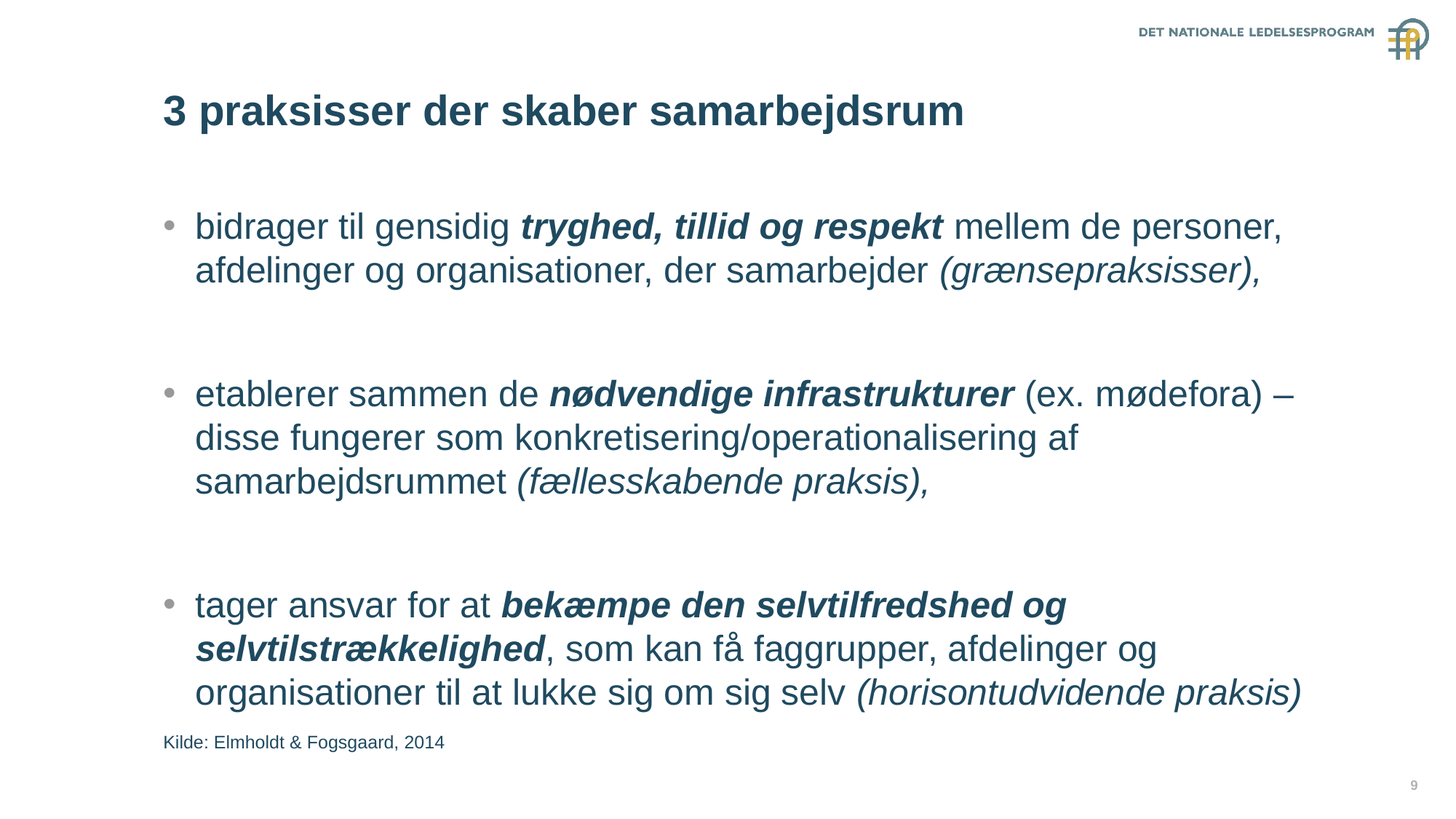

# 3 praksisser der skaber samarbejdsrum
bidrager til gensidig tryghed, tillid og respekt mellem de personer, afdelinger og organisationer, der samarbejder (grænsepraksisser),

etablerer sammen de nødvendige infrastrukturer (ex. mødefora) – disse fungerer som konkretisering/operationalisering af samarbejdsrummet (fællesskabende praksis),

tager ansvar for at bekæmpe den selvtilfredshed og selvtilstrækkelighed, som kan få faggrupper, afdelinger og organisationer til at lukke sig om sig selv (horisontudvidende praksis)
Kilde: Elmholdt & Fogsgaard, 2014
9